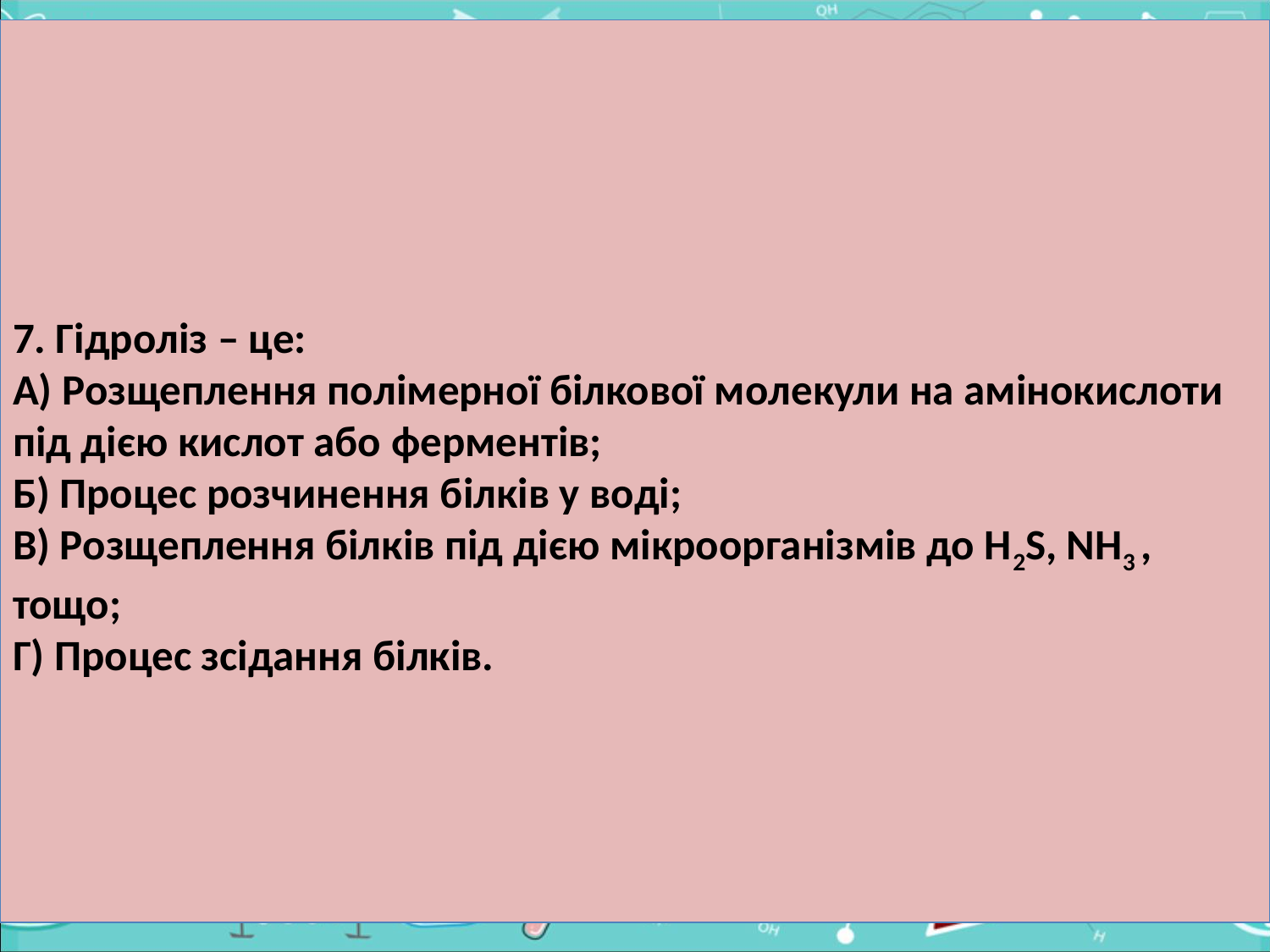

# 7. Гідроліз – це: А) Розщеплення полімерної білкової молекули на амінокислоти під дією кислот або ферментів; Б) Процес розчинення білків у воді; В) Розщеплення білків під дією мікроорганізмів до Н2S, NH3 , тощо; Г) Процес зсідання білків.